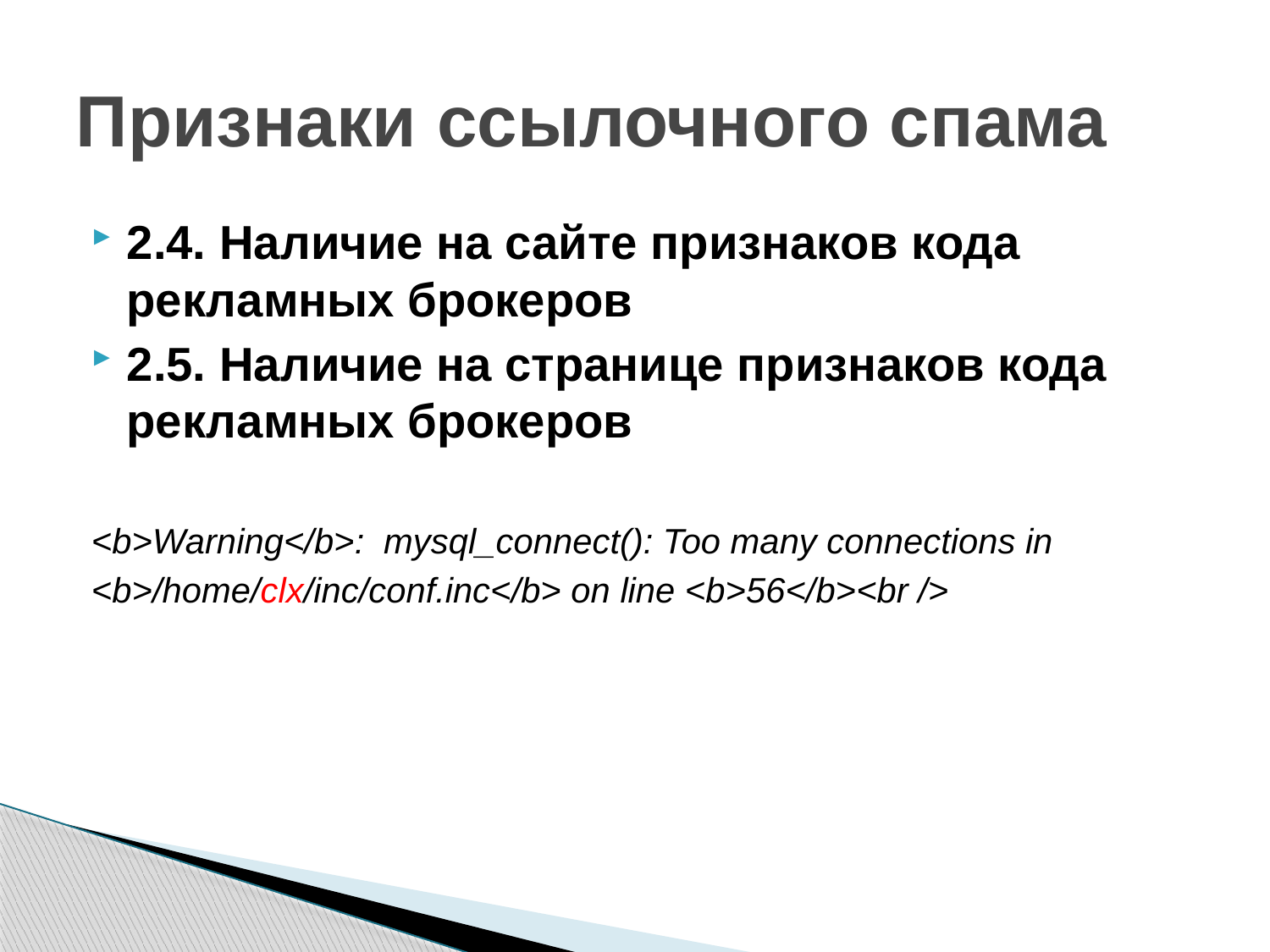

# Признаки ссылочного спама
2.4. Наличие на сайте признаков кода рекламных брокеров
2.5. Наличие на странице признаков кода рекламных брокеров

<b>Warning</b>:  mysql_connect(): Too many connections in
<b>/home/clx/inc/conf.inc</b> on line <b>56</b><br />